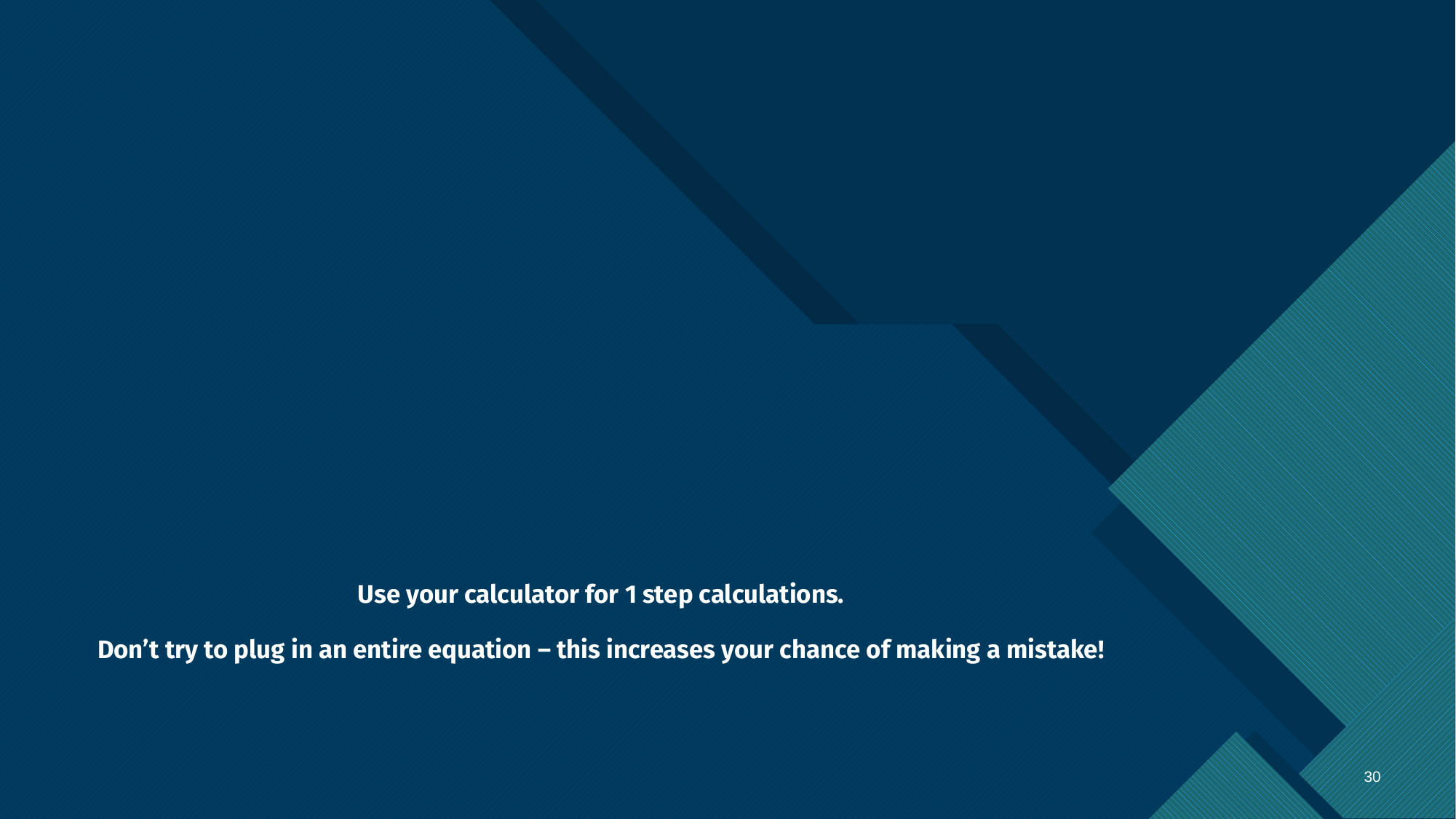

# Use your calculator for 1 step calculations. Don’t try to plug in an entire equation – this increases your chance of making a mistake!
30